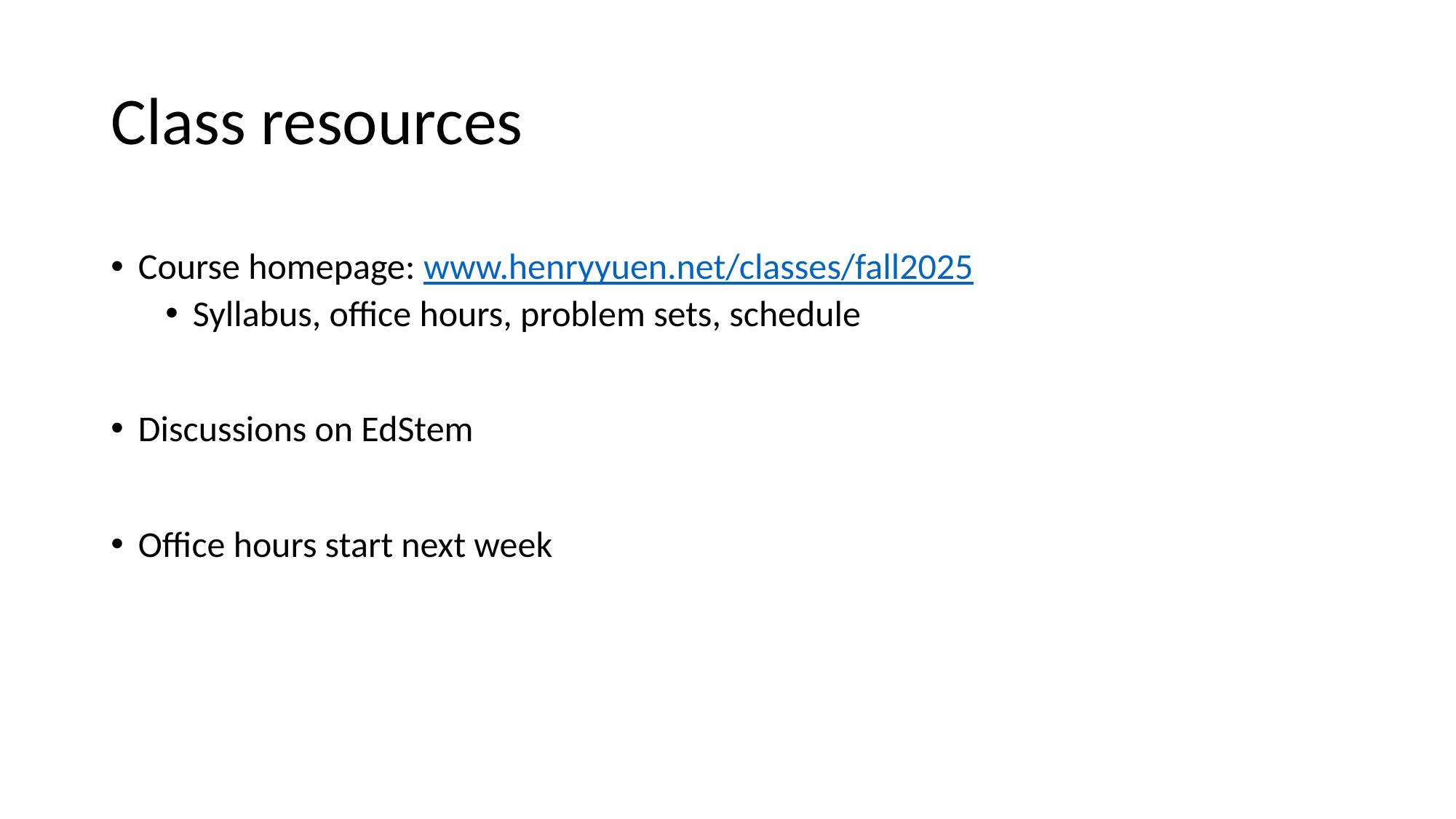

# Class resources
Course homepage: www.henryyuen.net/classes/fall2025
Syllabus, office hours, problem sets, schedule

Discussions on EdStem

Office hours start next week